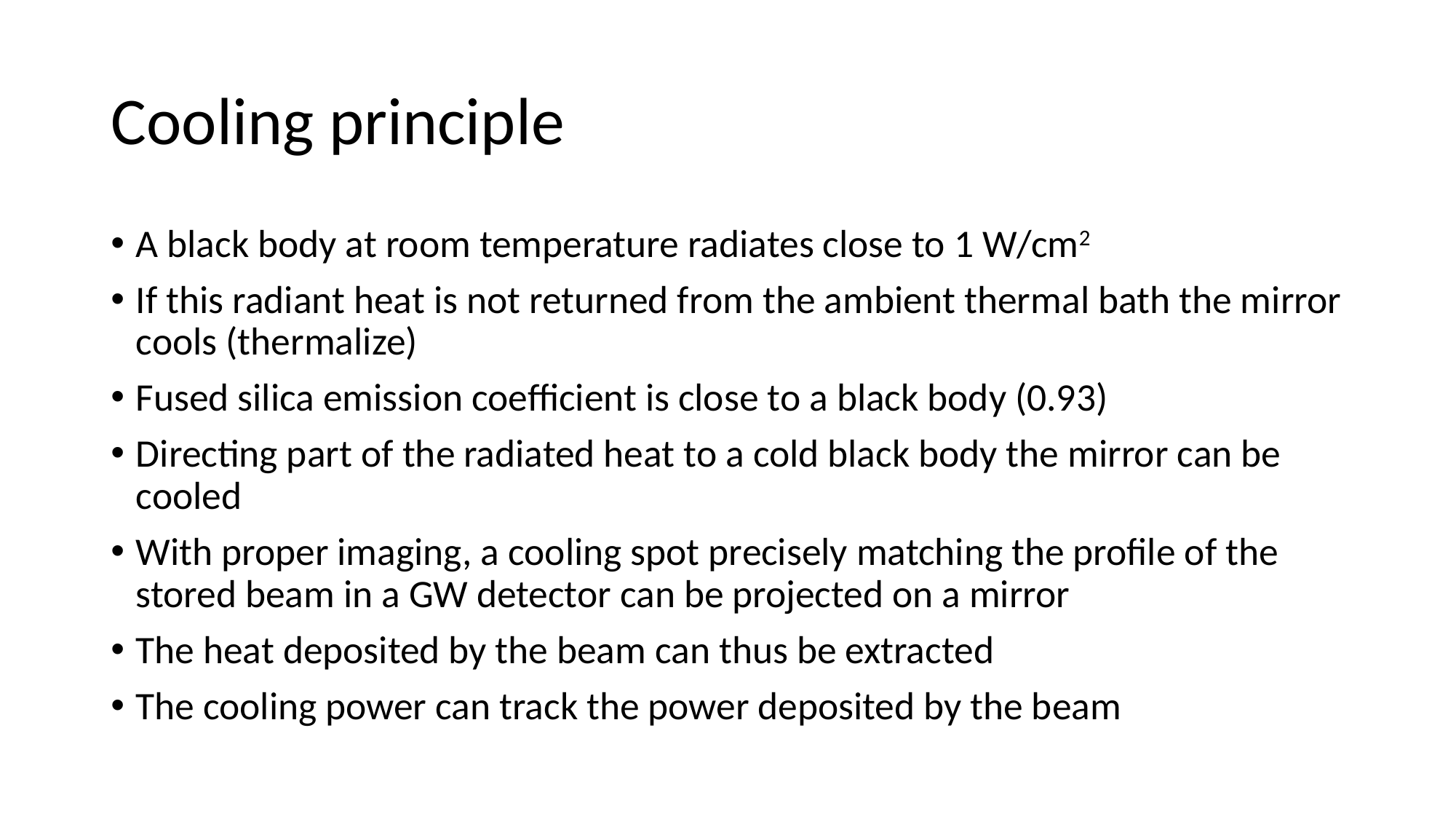

# Cooling principle
A black body at room temperature radiates close to 1 W/cm2
If this radiant heat is not returned from the ambient thermal bath the mirror cools (thermalize)
Fused silica emission coefficient is close to a black body (0.93)
Directing part of the radiated heat to a cold black body the mirror can be cooled
With proper imaging, a cooling spot precisely matching the profile of the stored beam in a GW detector can be projected on a mirror
The heat deposited by the beam can thus be extracted
The cooling power can track the power deposited by the beam